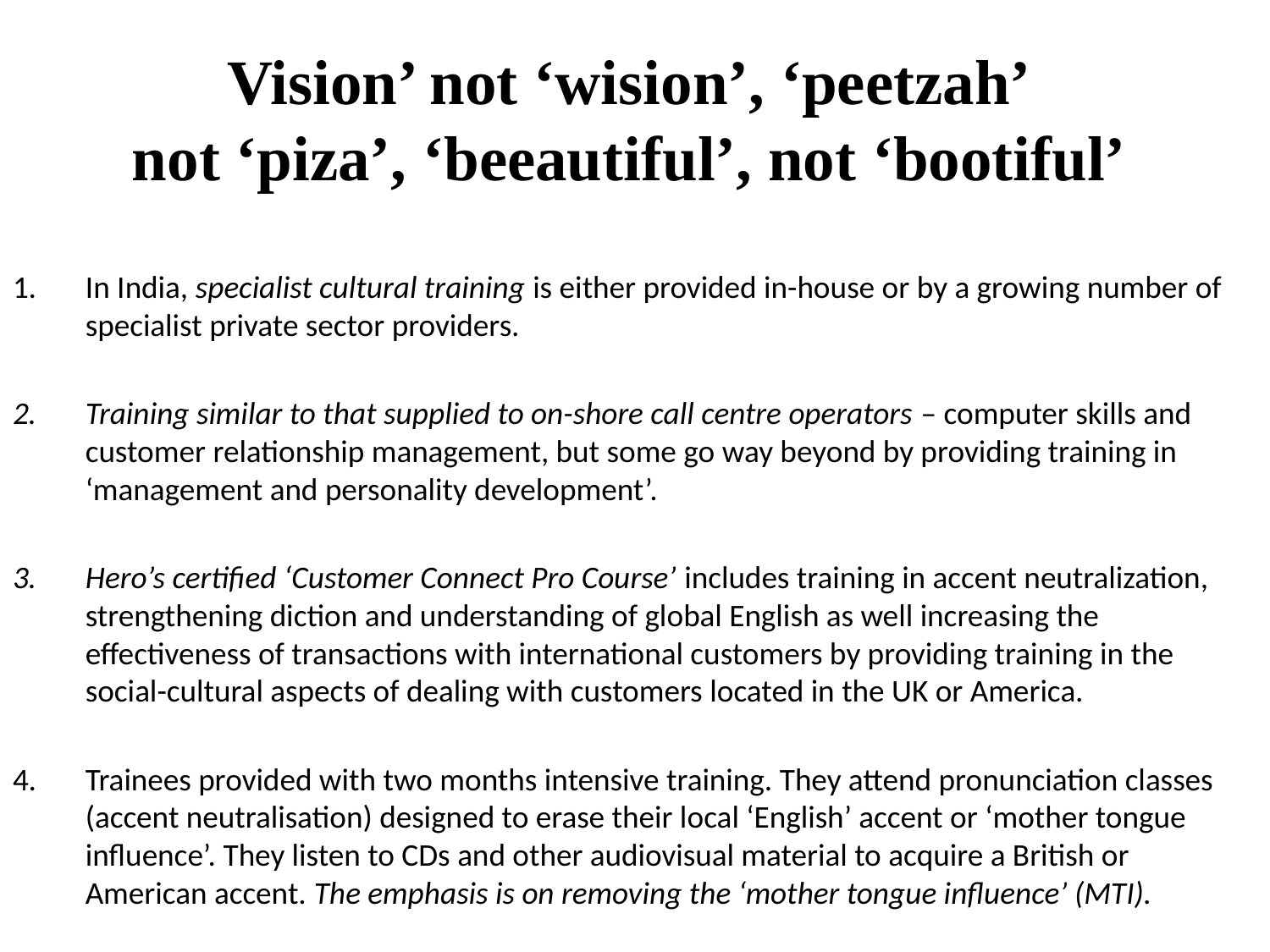

# Vision’ not ‘wision’, ‘peetzah’ not ‘piza’, ‘beeautiful’, not ‘bootiful’

In India, specialist cultural training is either provided in-house or by a growing number of specialist private sector providers.

Training similar to that supplied to on-shore call centre operators – computer skills and customer relationship management, but some go way beyond by providing training in ‘management and personality development’.

Hero’s certified ‘Customer Connect Pro Course’ includes training in accent neutralization, strengthening diction and understanding of global English as well increasing the effectiveness of transactions with international customers by providing training in the social-cultural aspects of dealing with customers located in the UK or America.

Trainees provided with two months intensive training. They attend pronunciation classes (accent neutralisation) designed to erase their local ‘English’ accent or ‘mother tongue influence’. They listen to CDs and other audiovisual material to acquire a British or American accent. The emphasis is on removing the ‘mother tongue influence’ (MTI).